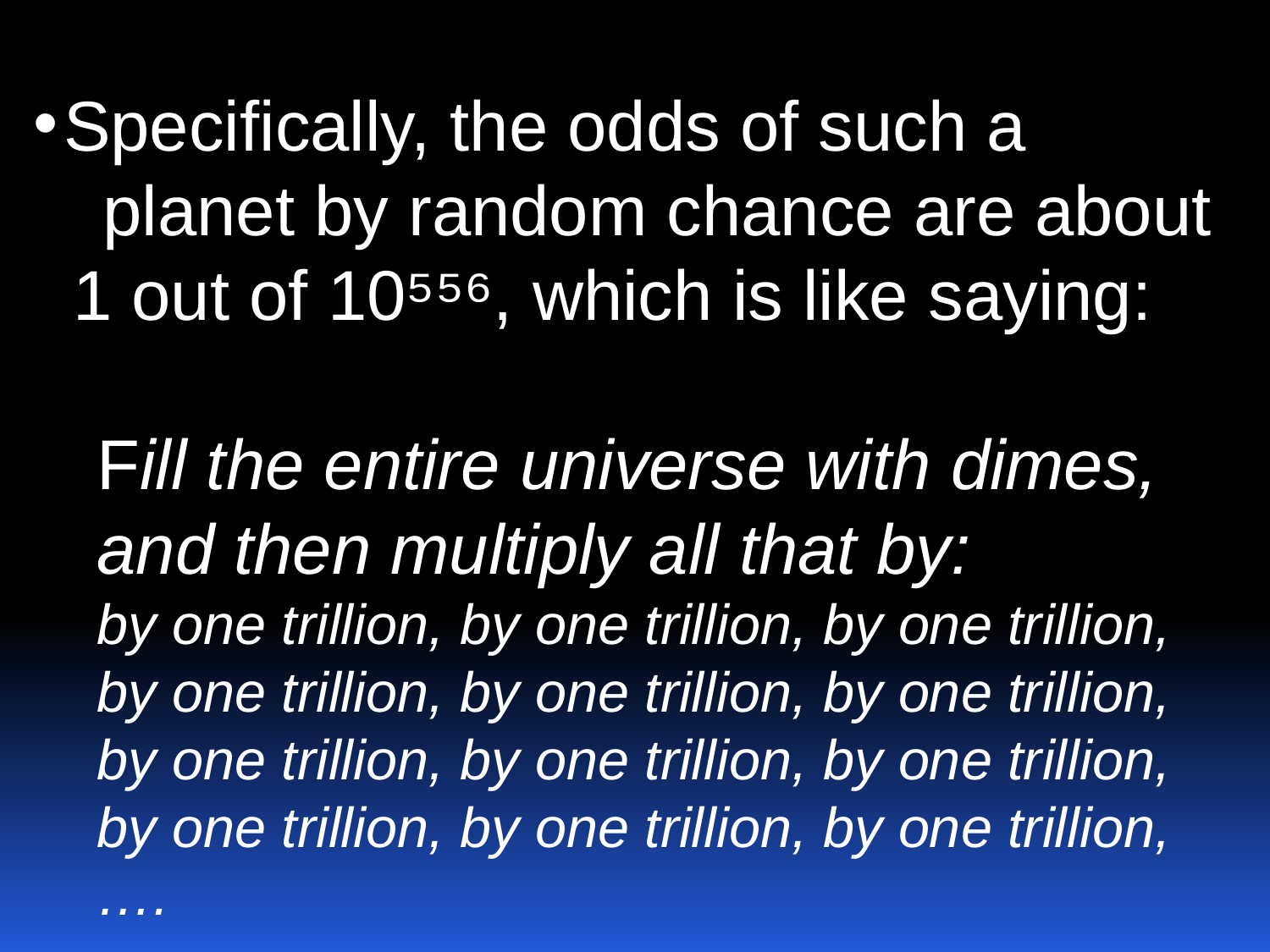

Specifically, the odds of such a
  planet by random chance are about
  1 out of 10⁵⁵⁶, which is like saying:

Fill the entire universe with dimes, and then multiply all that by:
by one trillion, by one trillion, by one trillion,
by one trillion, by one trillion, by one trillion,
by one trillion, by one trillion, by one trillion,
by one trillion, by one trillion, by one trillion,….